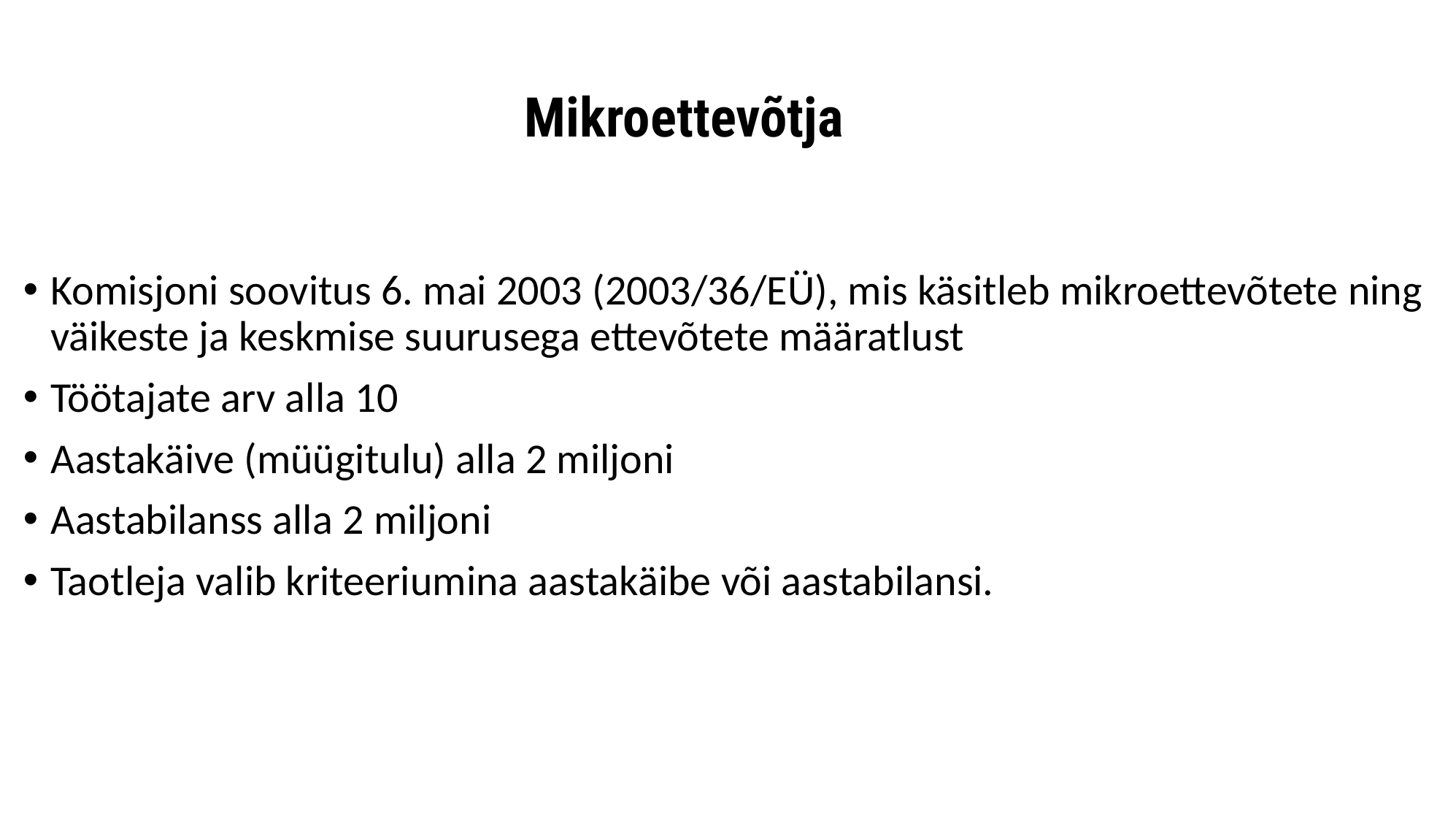

# Mikroettevõtja
Komisjoni soovitus 6. mai 2003 (2003/36/EÜ), mis käsitleb mikroettevõtete ning väikeste ja keskmise suurusega ettevõtete määratlust
Töötajate arv alla 10
Aastakäive (müügitulu) alla 2 miljoni
Aastabilanss alla 2 miljoni
Taotleja valib kriteeriumina aastakäibe või aastabilansi.